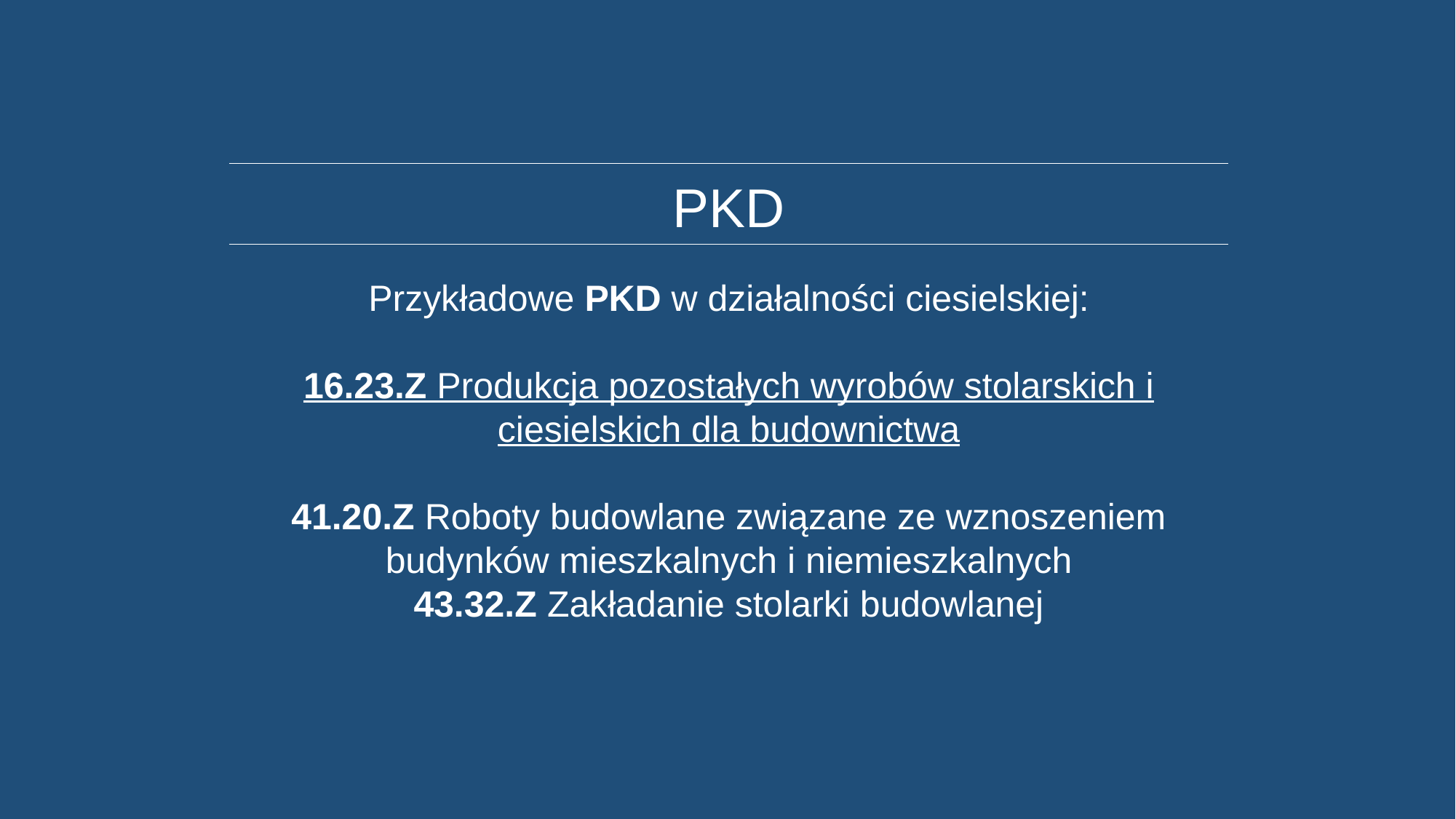

PKD
Przykładowe PKD w działalności ciesielskiej:

16.23.Z Produkcja pozostałych wyrobów stolarskich i ciesielskich dla budownictwa

41.20.Z Roboty budowlane związane ze wznoszeniem budynków mieszkalnych i niemieszkalnych
43.32.Z Zakładanie stolarki budowlanej